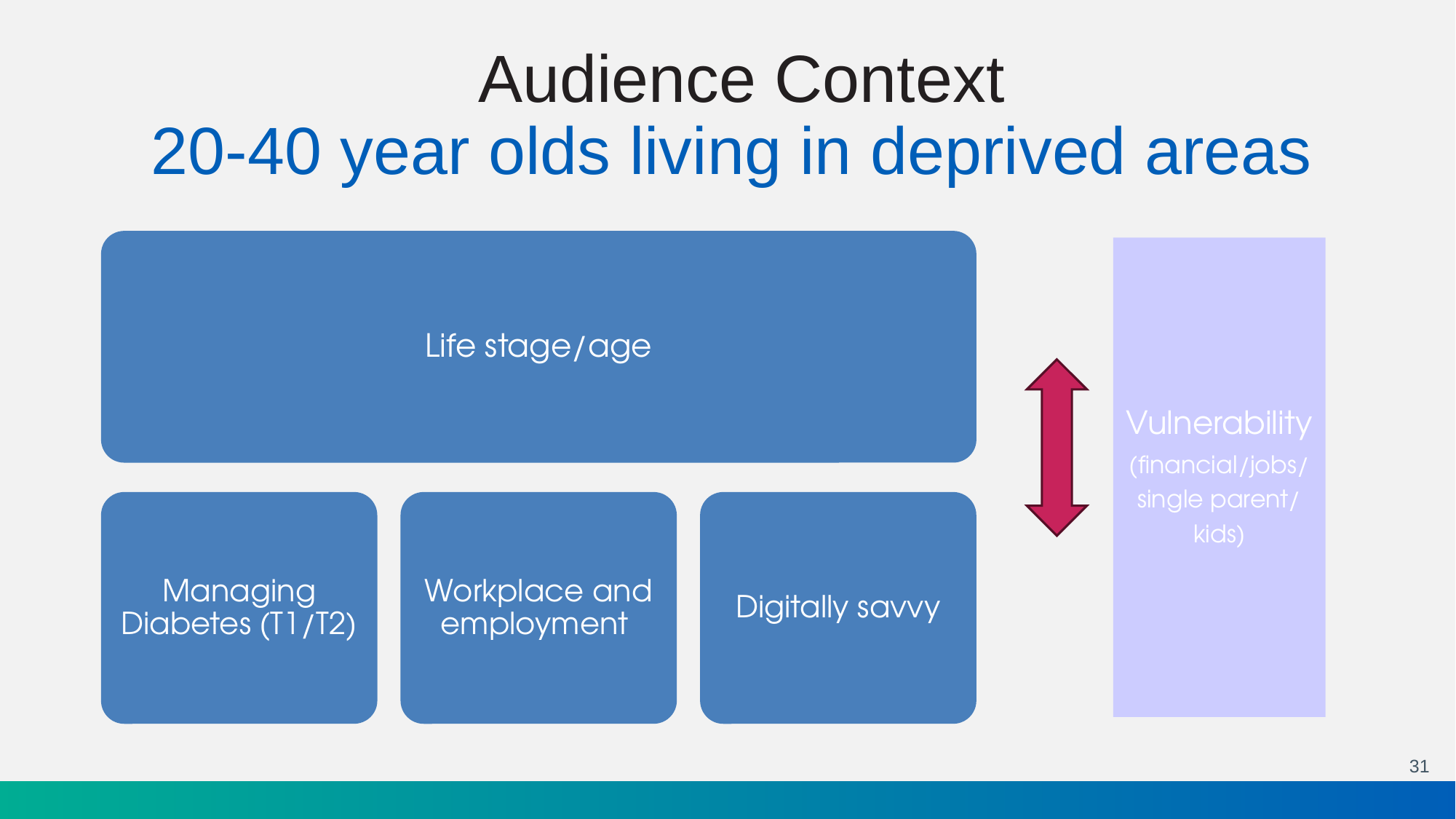

# Audience Context 20-40 year olds living in deprived areas

Life stage/age
Vulnerability
(financial/jobs/
single parent/
kids)

Managing Diabetes (T1/T2)

Workplace and employment

Digitally savvy